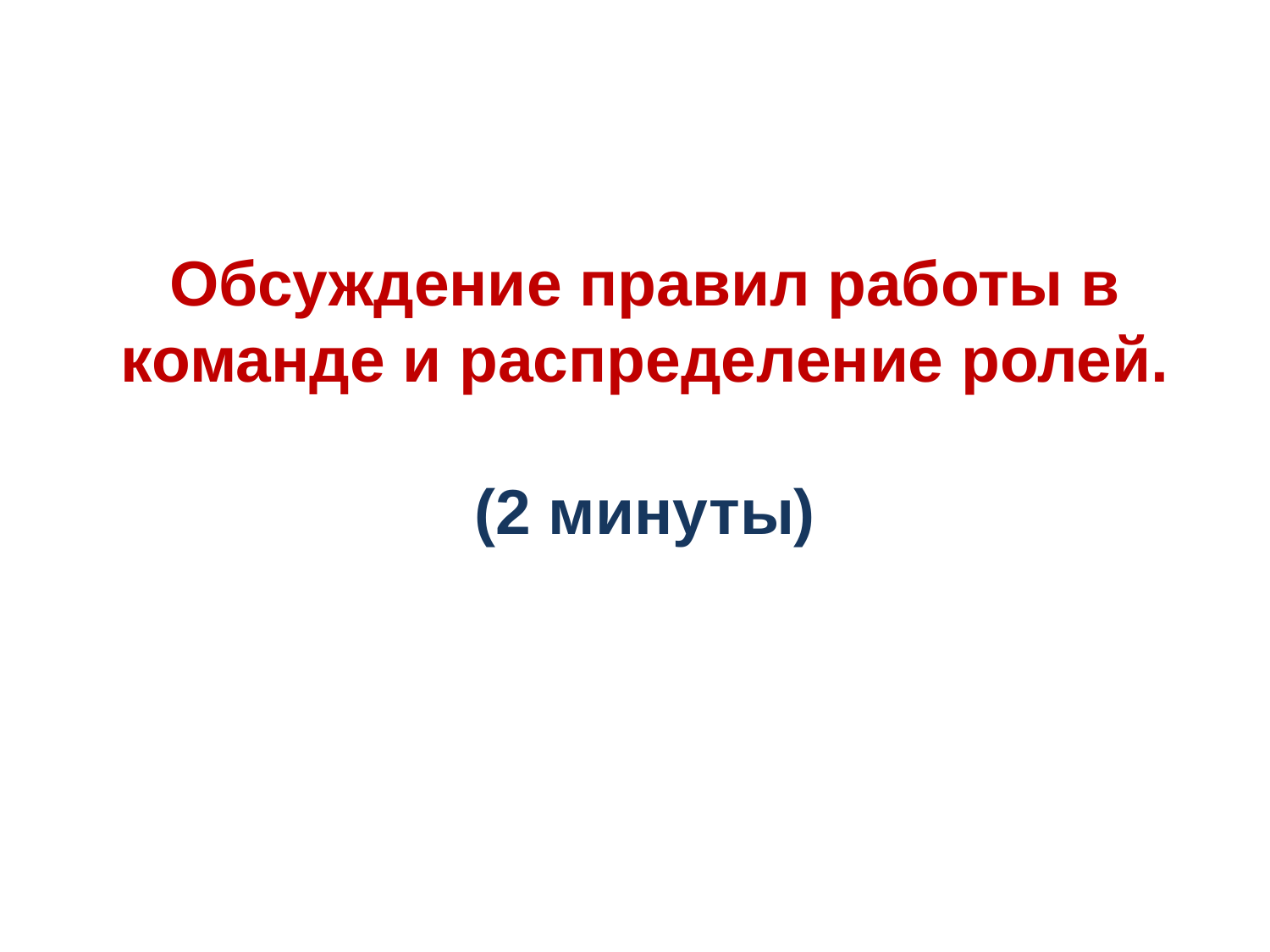

Обсуждение правил работы в команде и распределение ролей.

(2 минуты)